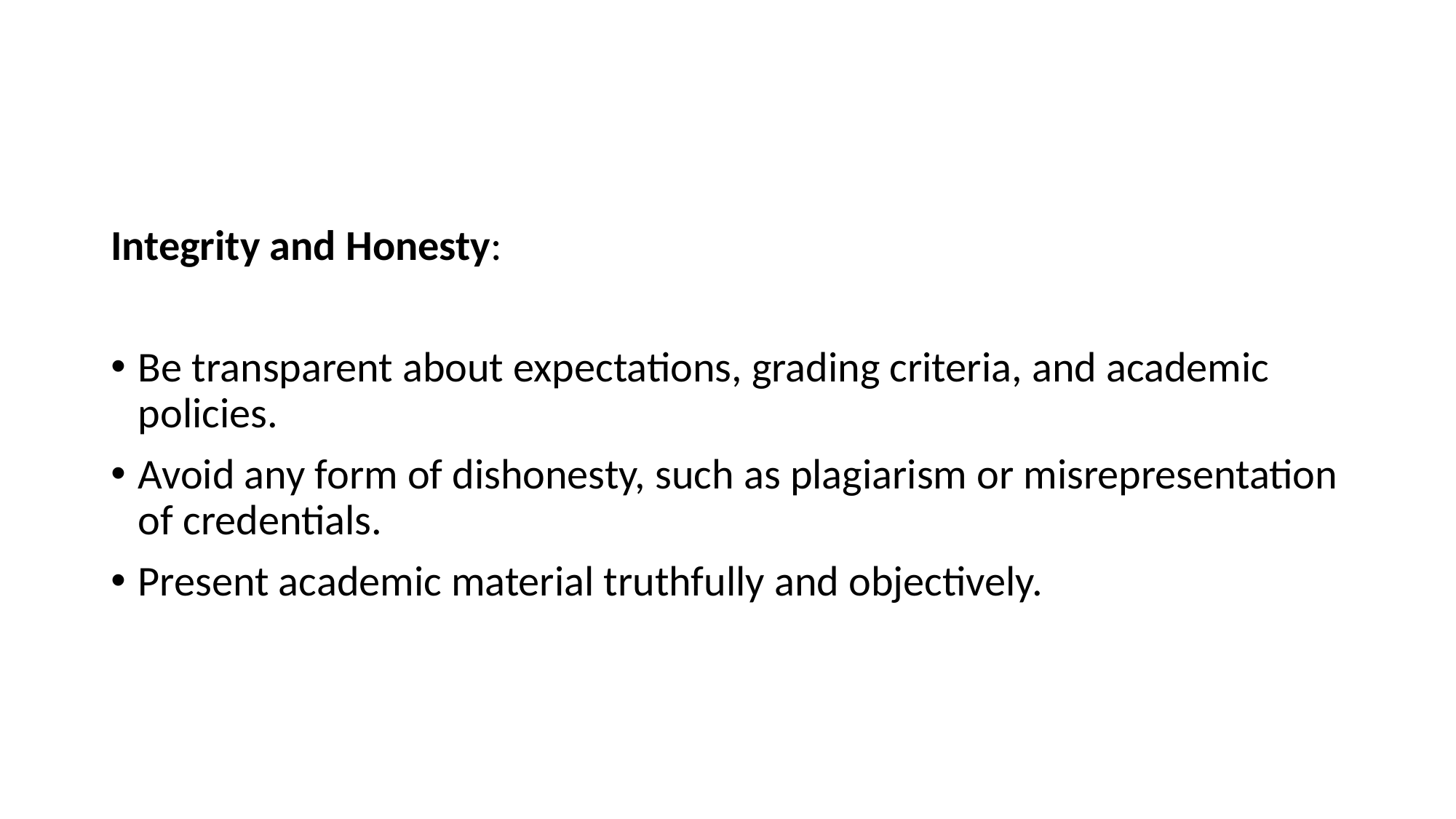

#
Integrity and Honesty:

Be transparent about expectations, grading criteria, and academic policies.
Avoid any form of dishonesty, such as plagiarism or misrepresentation of credentials.
Present academic material truthfully and objectively.